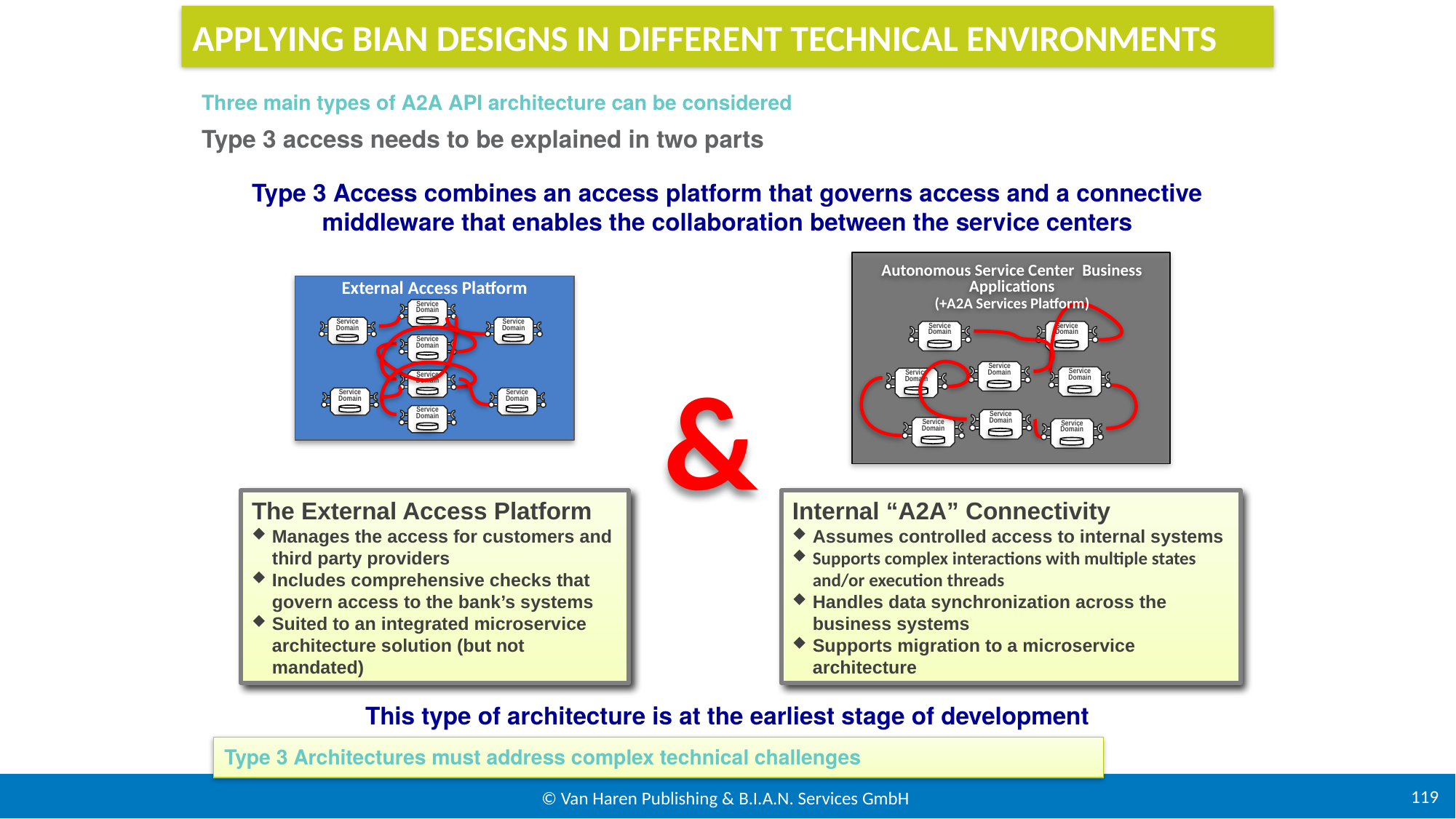

APPLYING BIAN DESIGNS IN DIFFERENT TECHNICAL ENVIRONMENTS
Three main types of A2A API architecture can be considered
Type 3 access needs to be explained in two parts
Type 3 Access combines an access platform that governs access and a connective middleware that enables the collaboration between the service centers

This type of architecture is at the earliest stage of development

Autonomous Service Center  Business Applications
(+A2A Services Platform)
Service Domain

Service Domain

Service Domain

Service Domain

Service Domain

Service Domain

Service Domain

Service Domain

External Access Platform
Service Domain

Service Domain

Service Domain

Service Domain

Service Domain

Service Domain

Service Domain

Service Domain

&
The External Access Platform
Manages the access for customers and third party providers
Includes comprehensive checks that govern access to the bank’s systems
Suited to an integrated microservice architecture solution (but not mandated)
Internal “A2A” Connectivity
Assumes controlled access to internal systems
Supports complex interactions with multiple states and/or execution threads
Handles data synchronization across the business systems
Supports migration to a microservice architecture
Type 3 Architectures must address complex technical challenges